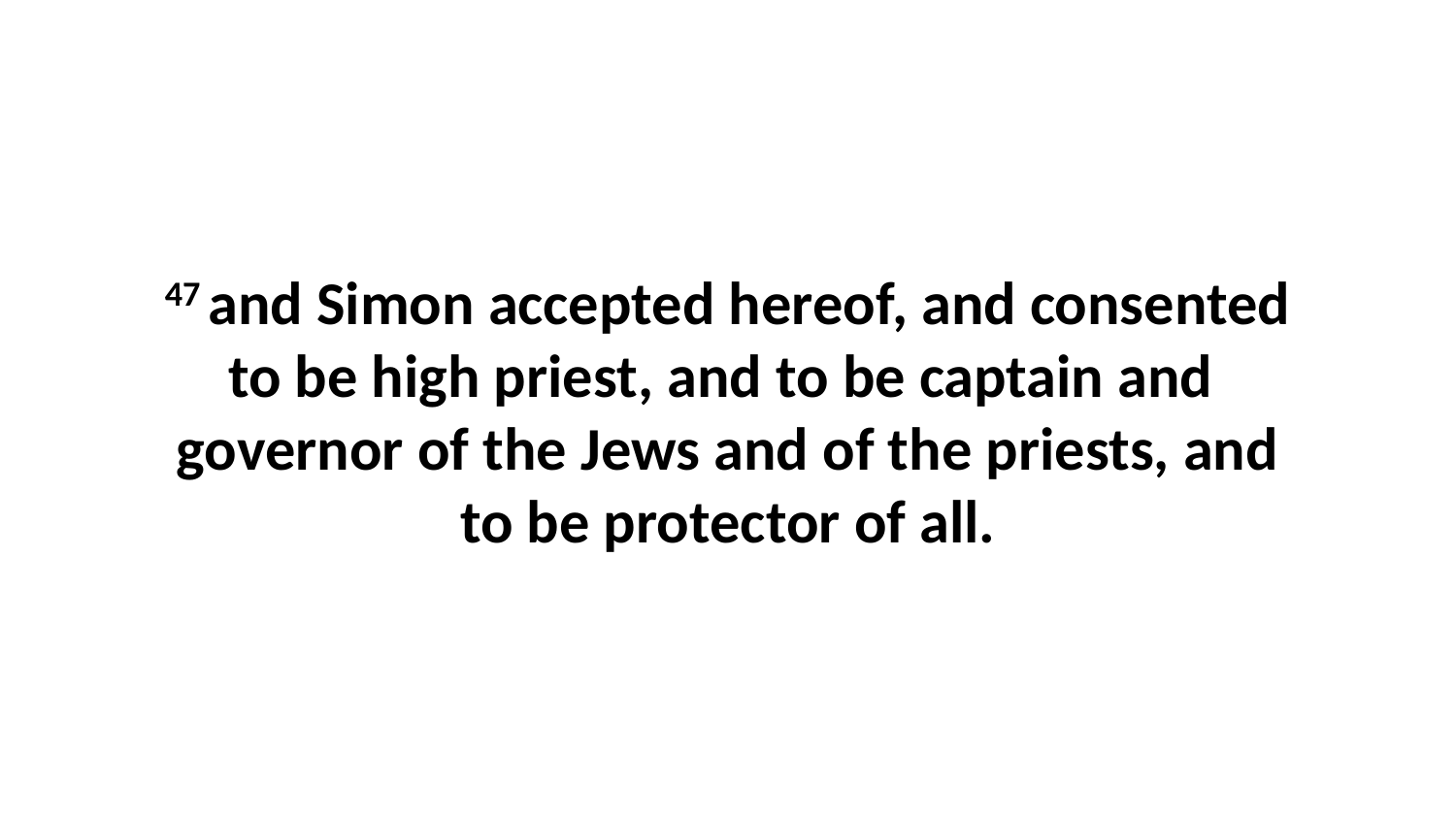

47 and Simon accepted hereof, and consented to be high priest, and to be captain and  governor of the Jews and of the priests, and to be protector of all.